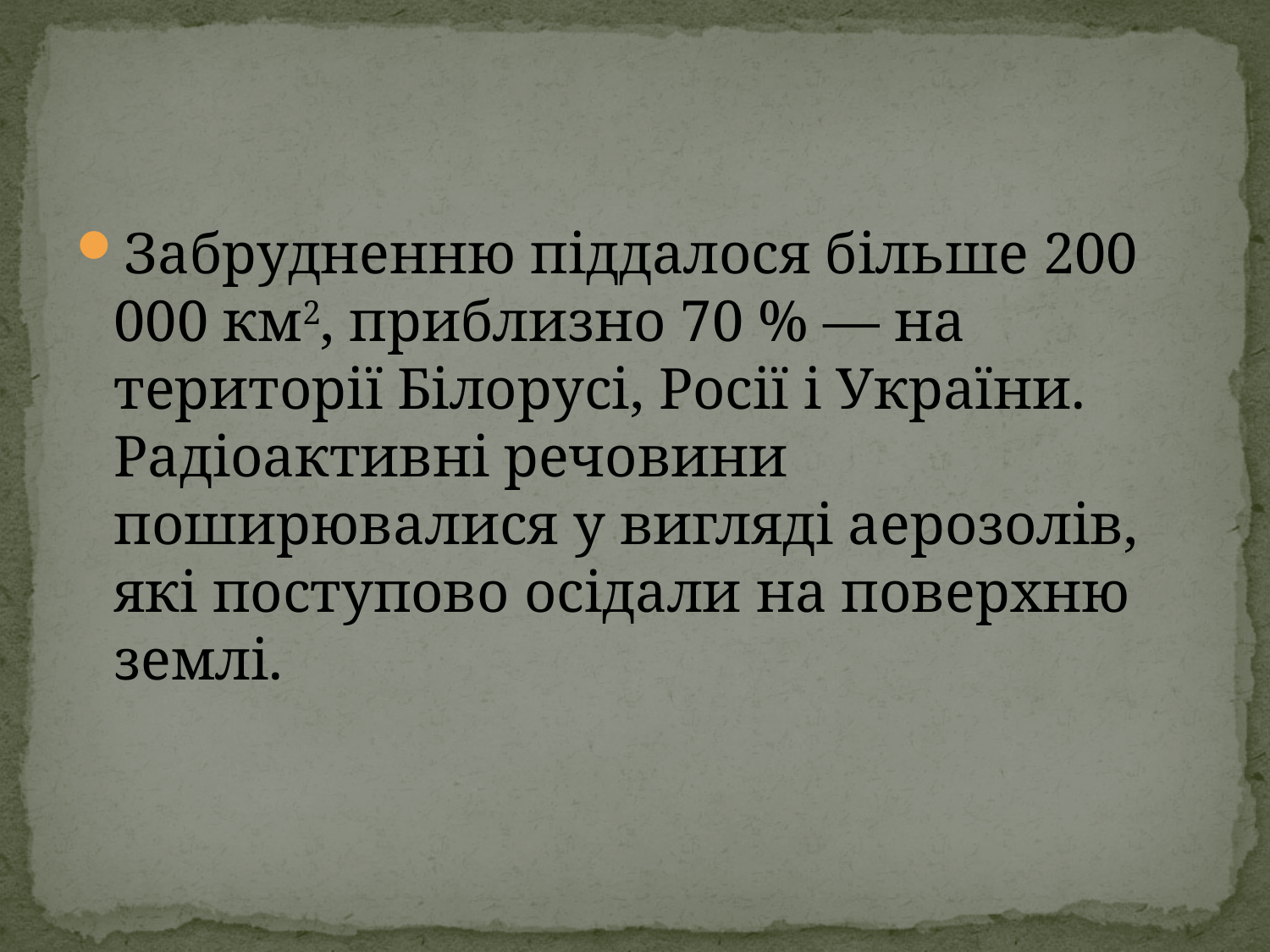

Забрудненню піддалося більше 200 000 км2, приблизно 70 % — на території Білорусі, Росії і України. Радіоактивні речовини поширювалися у вигляді аерозолів, які поступово осідали на поверхню землі.